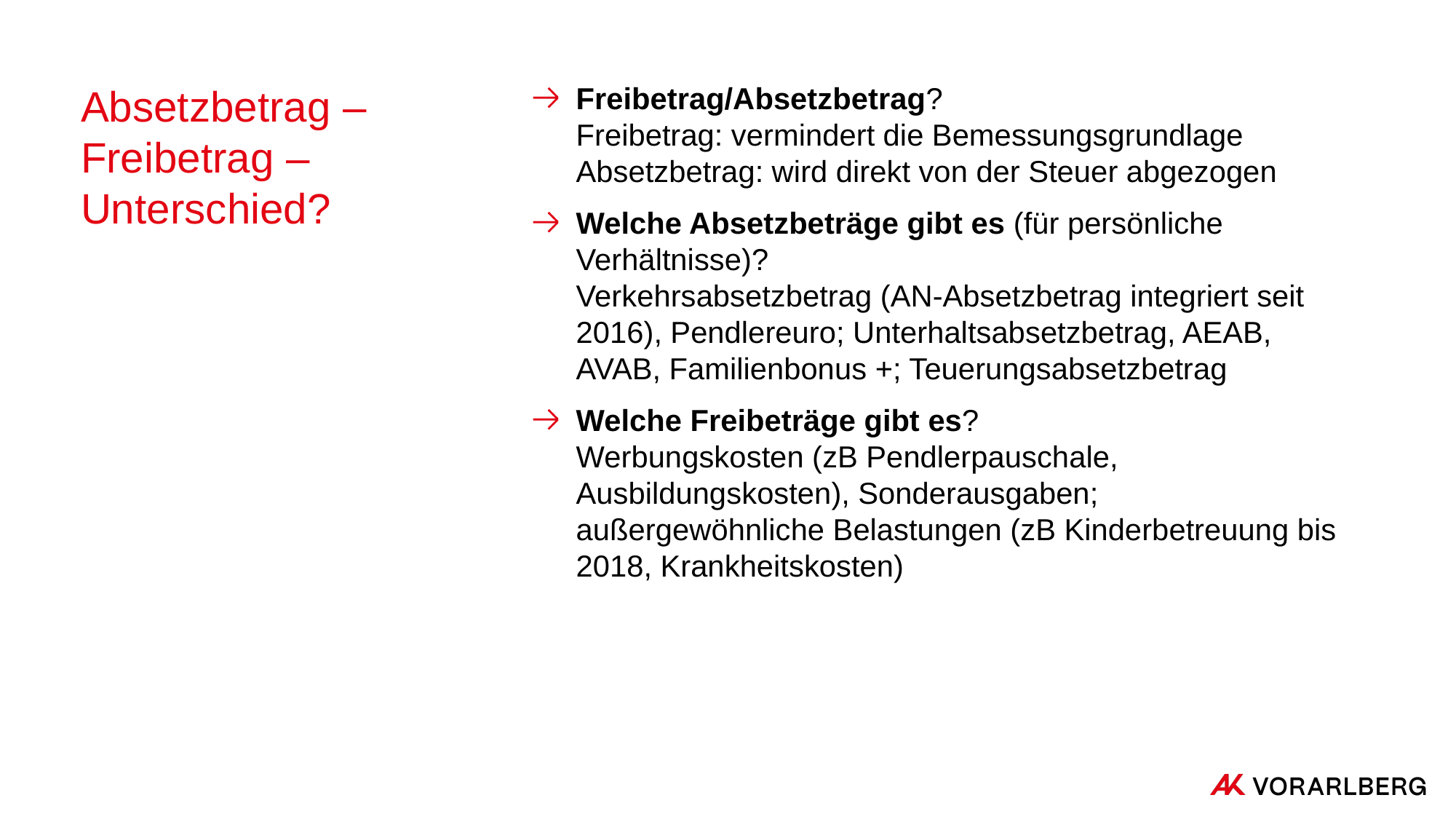

# Absetzbetrag – Freibetrag – Unterschied?
Freibetrag/Absetzbetrag?
Freibetrag: vermindert die Bemessungsgrundlage
Absetzbetrag: wird direkt von der Steuer abgezogen
Welche Absetzbeträge gibt es (für persönliche Verhältnisse)?
Verkehrsabsetzbetrag (AN-Absetzbetrag integriert seit 2016), Pendlereuro; Unterhaltsabsetzbetrag, AEAB, AVAB, Familienbonus +; Teuerungsabsetzbetrag
Welche Freibeträge gibt es?
Werbungskosten (zB Pendlerpauschale, Ausbildungskosten), Sonderausgaben; außergewöhnliche Belastungen (zB Kinderbetreuung bis 2018, Krankheitskosten)